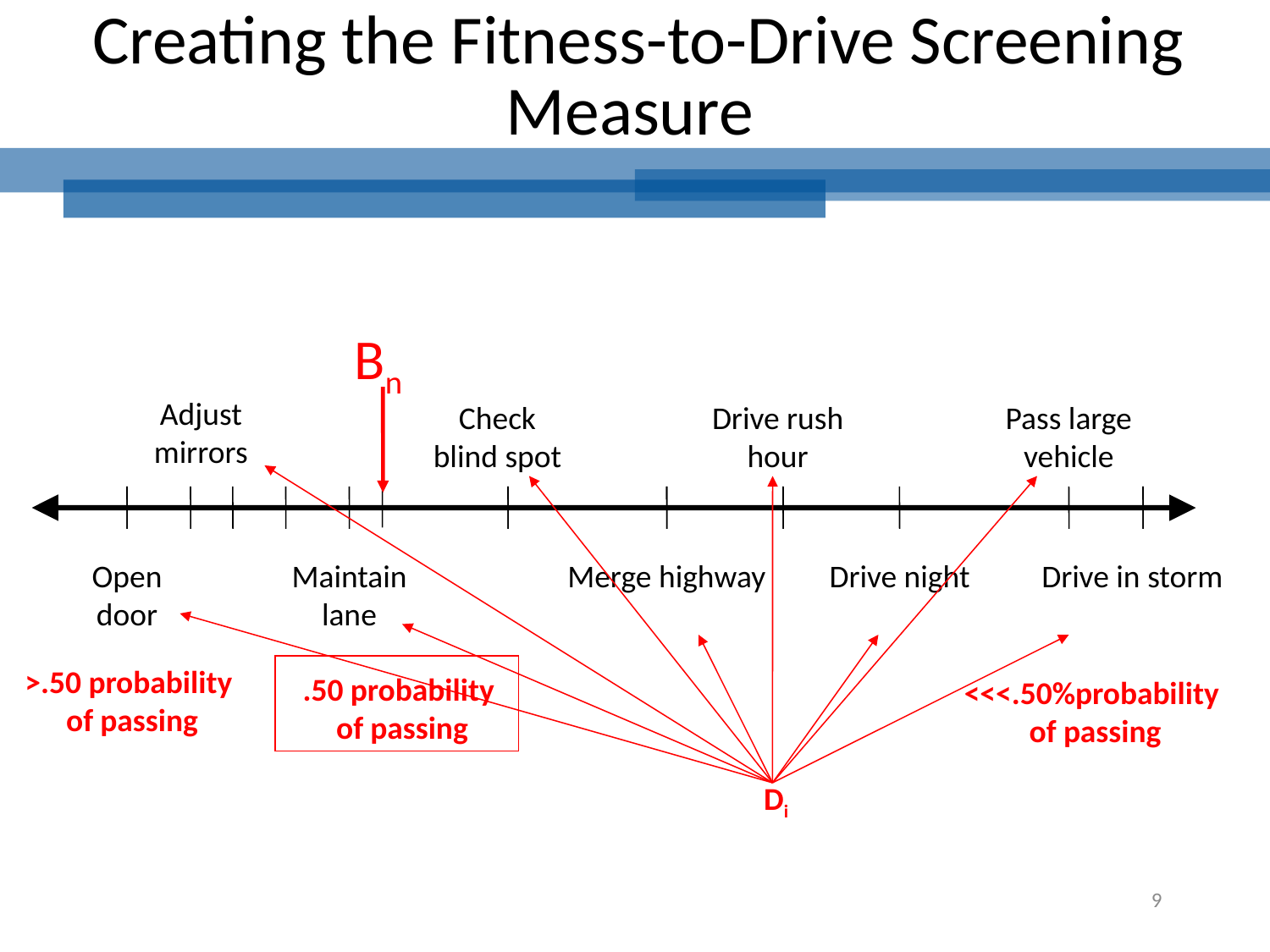

# Creating the Fitness-to-Drive Screening Measure
Bn

Adjust mirrors
Check blind spot
Drive rush hour
Pass large vehicle

Di

Open door
Maintain lane
Merge highway
Drive night
Drive in storm
>.50 probability
of passing

.50 probability
of passing
<<<.50%probability
of passing

9